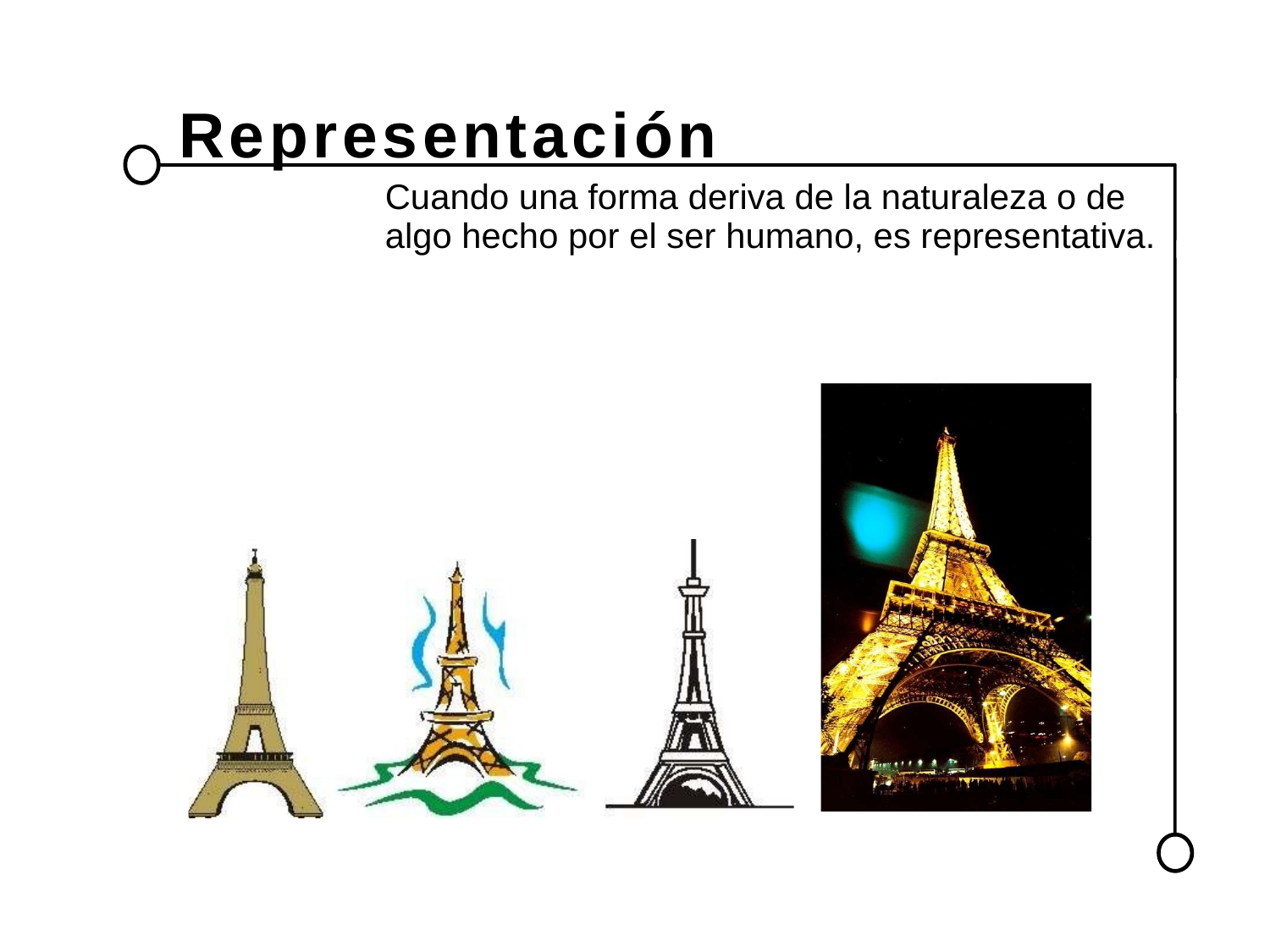

Representación

	Cuando una forma deriva de la naturaleza o de algo hecho por el ser humano, es representativa.